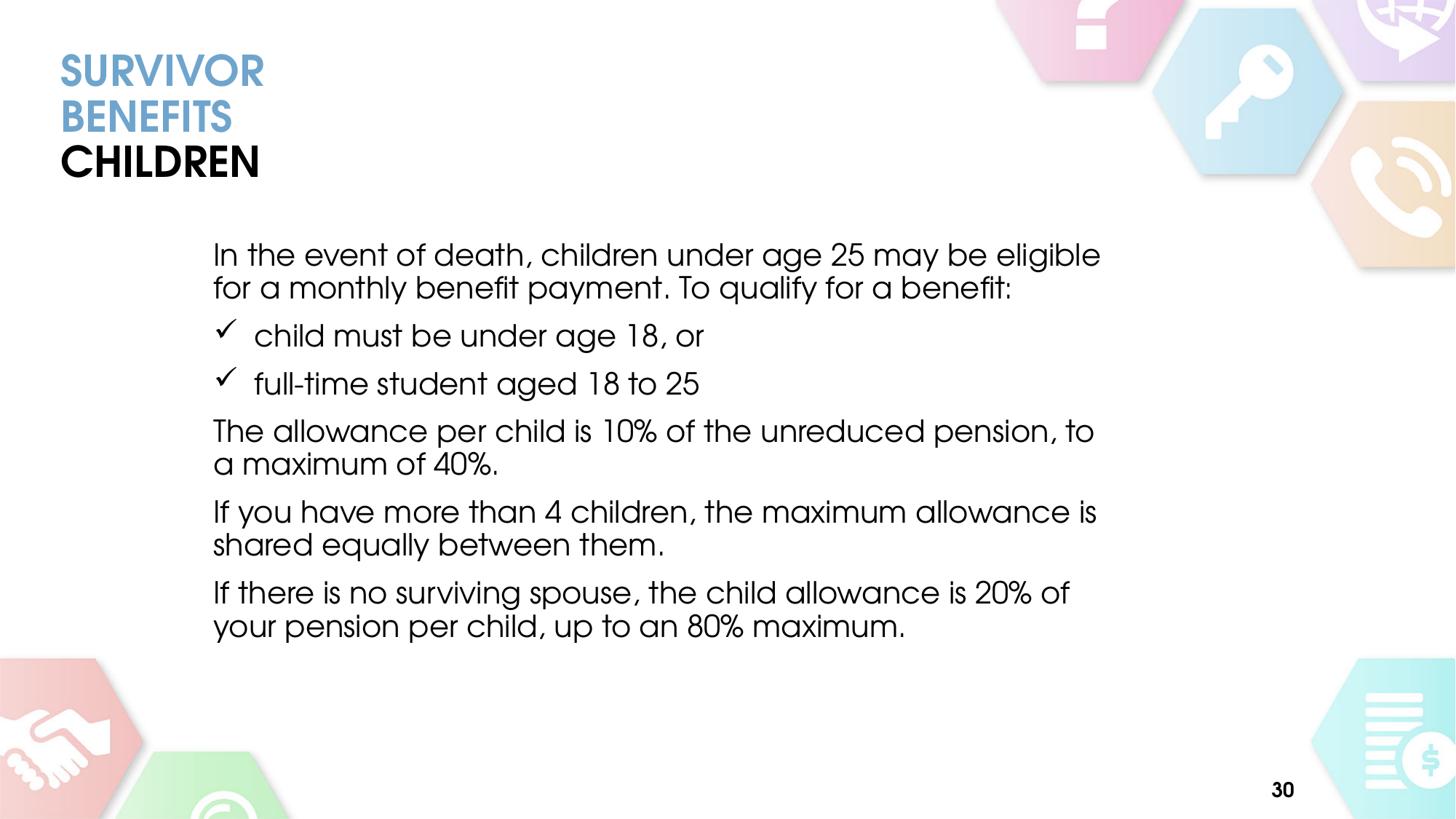

# Survivor Benefits Children
In the event of death, children under age 25 may be eligible for a monthly benefit payment. To qualify for a benefit:
child must be under age 18, or
full-time student aged 18 to 25
The allowance per child is 10% of the unreduced pension, to a maximum of 40%.
If you have more than 4 children, the maximum allowance is shared equally between them.
If there is no surviving spouse, the child allowance is 20% of your pension per child, up to an 80% maximum.
30